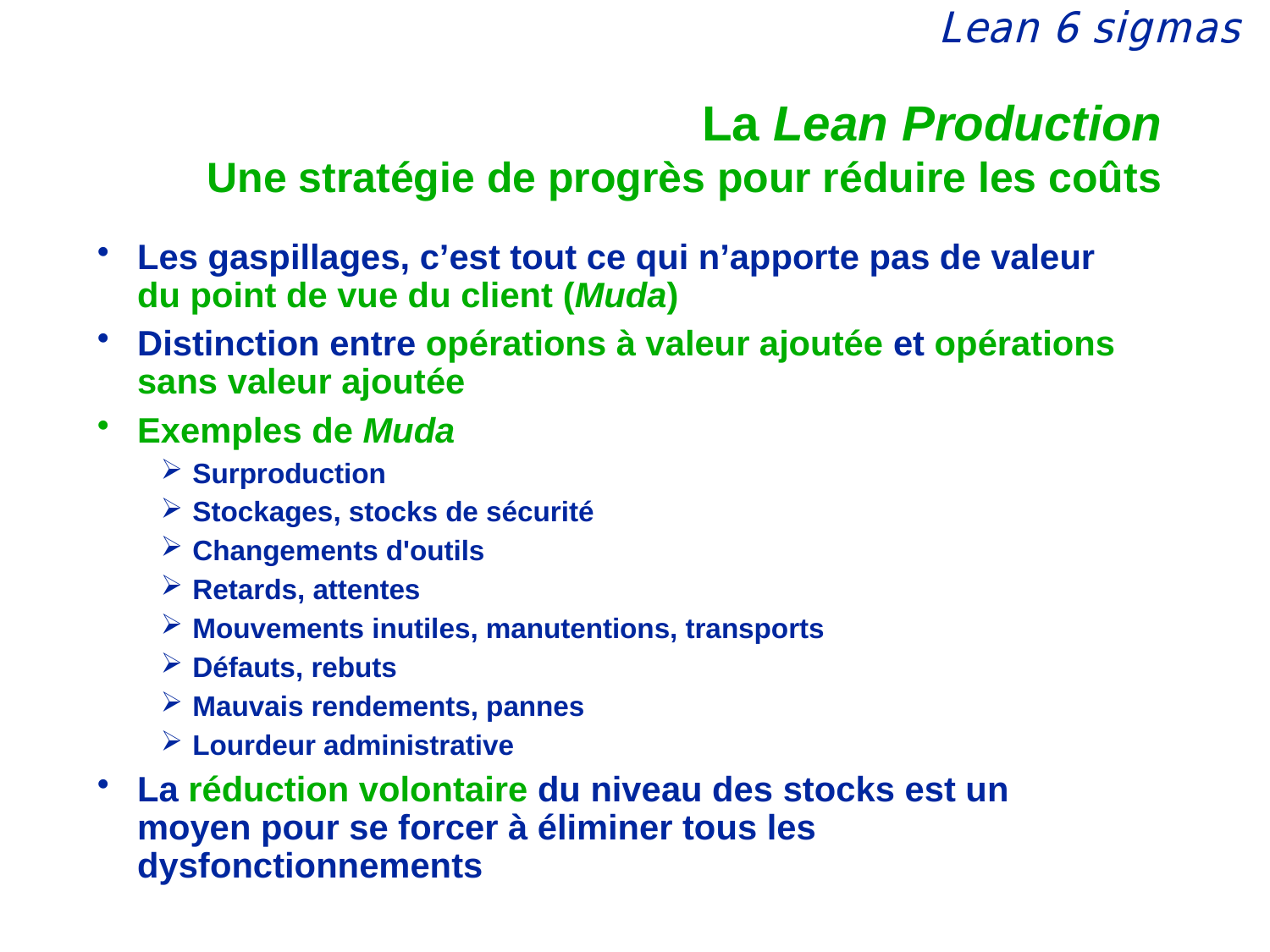

# La Lean Production Une stratégie de progrès pour réduire les coûts
Les gaspillages, c’est tout ce qui n’apporte pas de valeur du point de vue du client (Muda)
Distinction entre opérations à valeur ajoutée et opérations sans valeur ajoutée
Exemples de Muda
Surproduction
Stockages, stocks de sécurité
Changements d'outils
Retards, attentes
Mouvements inutiles, manutentions, transports
Défauts, rebuts
Mauvais rendements, pannes
Lourdeur administrative
La réduction volontaire du niveau des stocks est un moyen pour se forcer à éliminer tous les dysfonctionnements
© HEC Paris - Département Management des Opérations et des Systèmes d'Information
03/01/2021